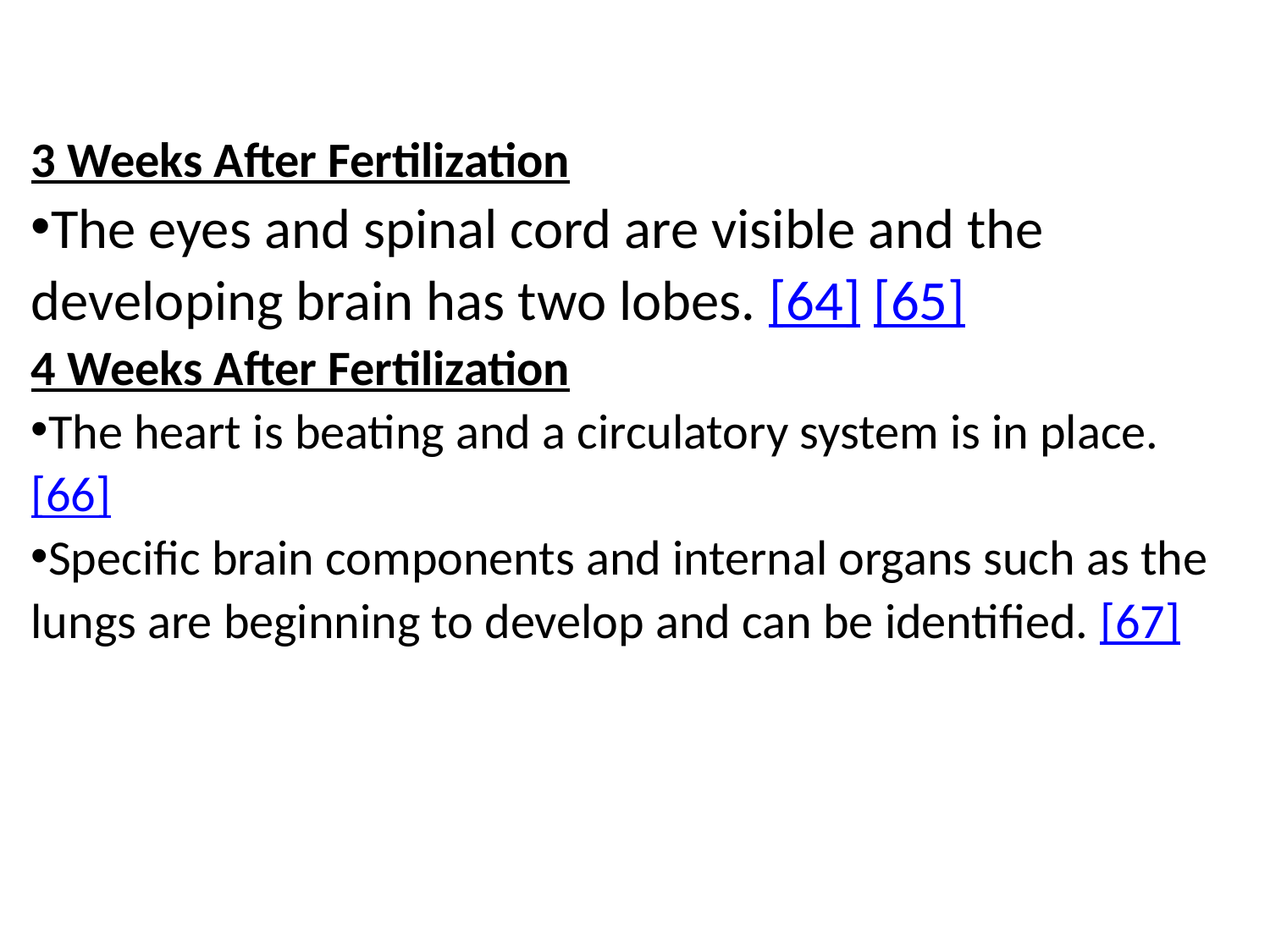

3 Weeks After Fertilization
The eyes and spinal cord are visible and the developing brain has two lobes. [64] [65]
4 Weeks After Fertilization
The heart is beating and a circulatory system is in place. [66]
Specific brain components and internal organs such as the lungs are beginning to develop and can be identified. [67]